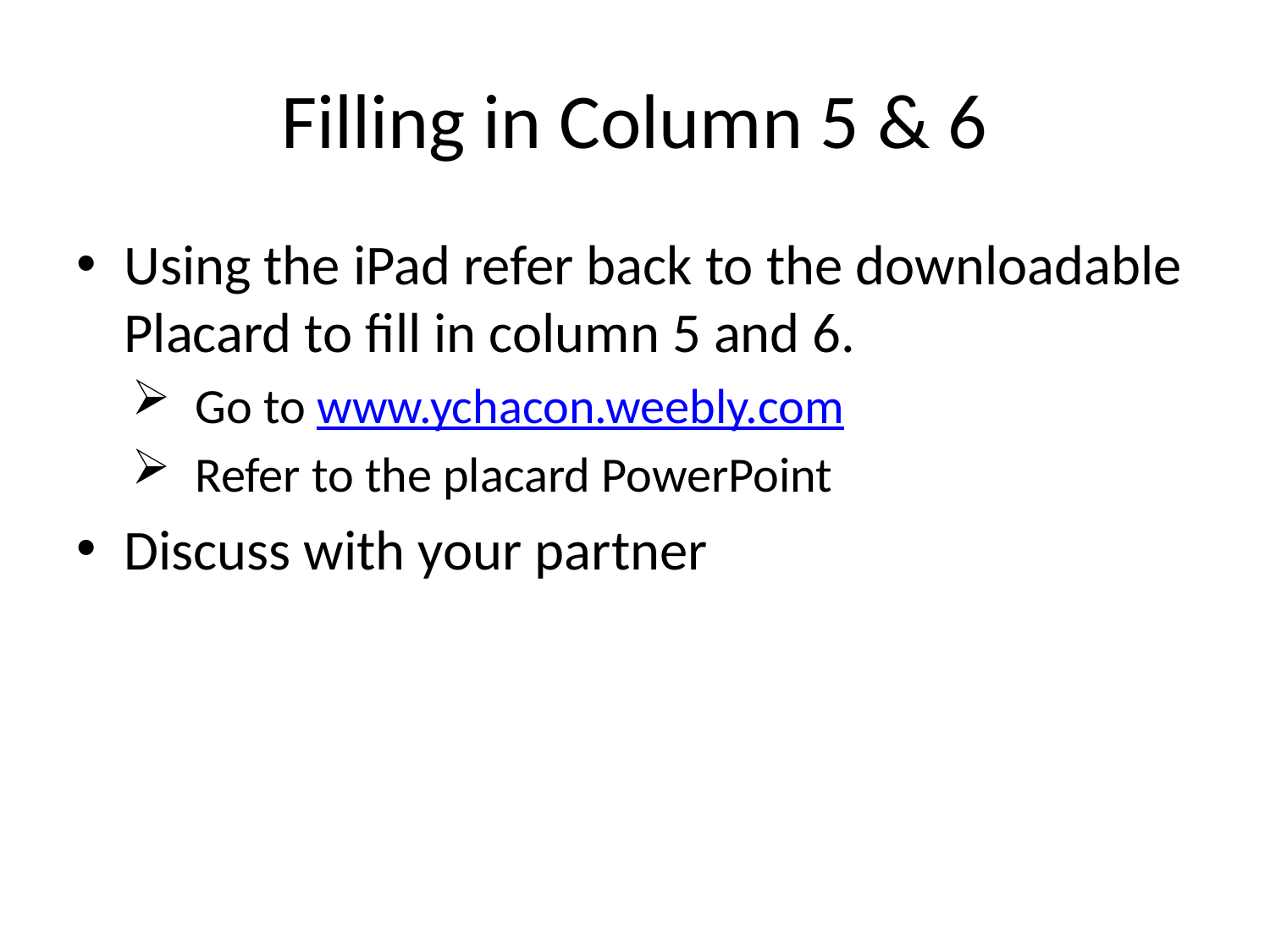

# Filling in Column 5 & 6
Using the iPad refer back to the downloadable Placard to fill in column 5 and 6.
Go to www.ychacon.weebly.com
Refer to the placard PowerPoint
Discuss with your partner